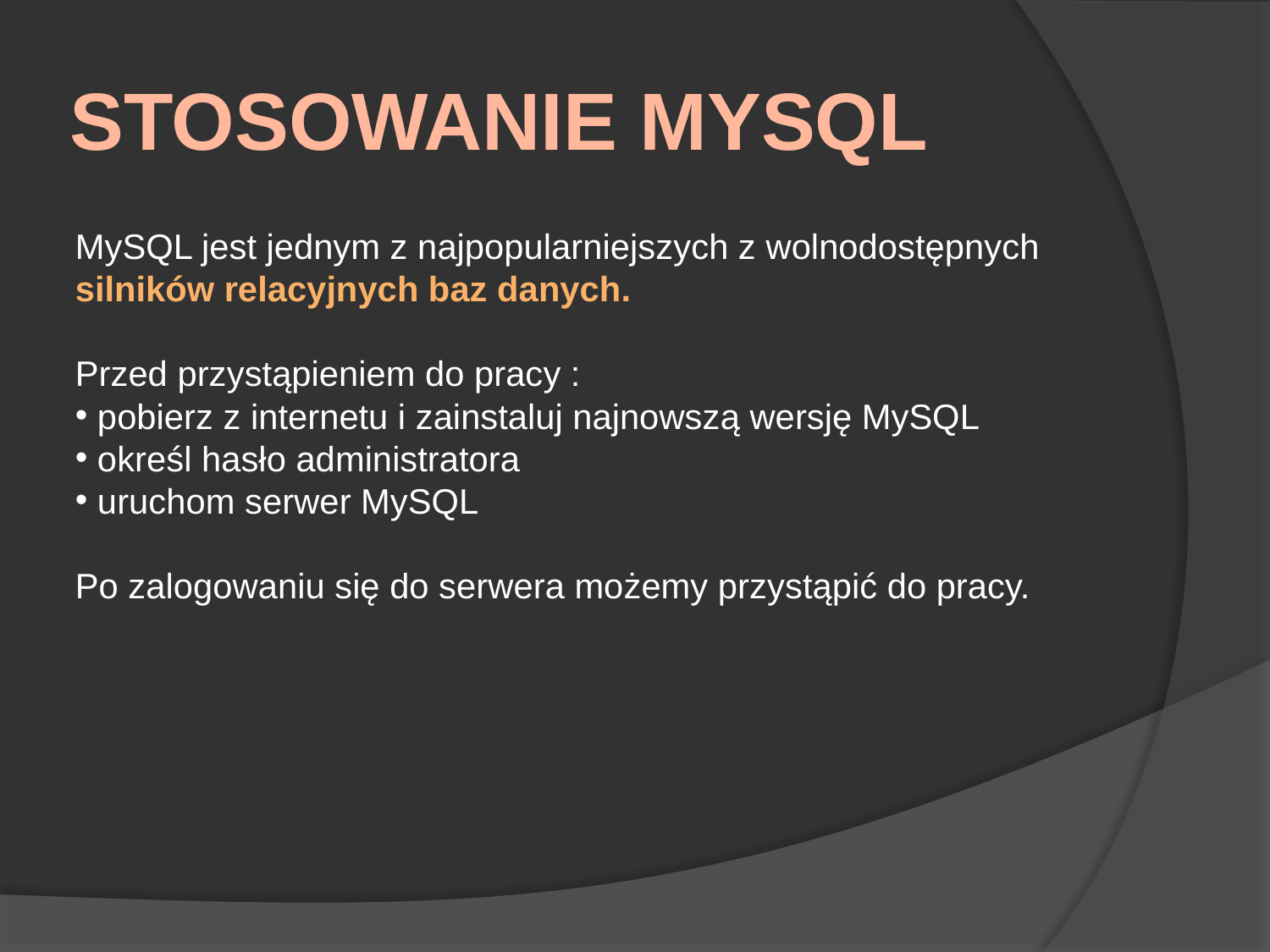

# Stosowanie MySQL
MySQL jest jednym z najpopularniejszych z wolnodostępnych
silników relacyjnych baz danych.

Przed przystąpieniem do pracy :
 pobierz z internetu i zainstaluj najnowszą wersję MySQL
 określ hasło administratora
 uruchom serwer MySQL

Po zalogowaniu się do serwera możemy przystąpić do pracy.